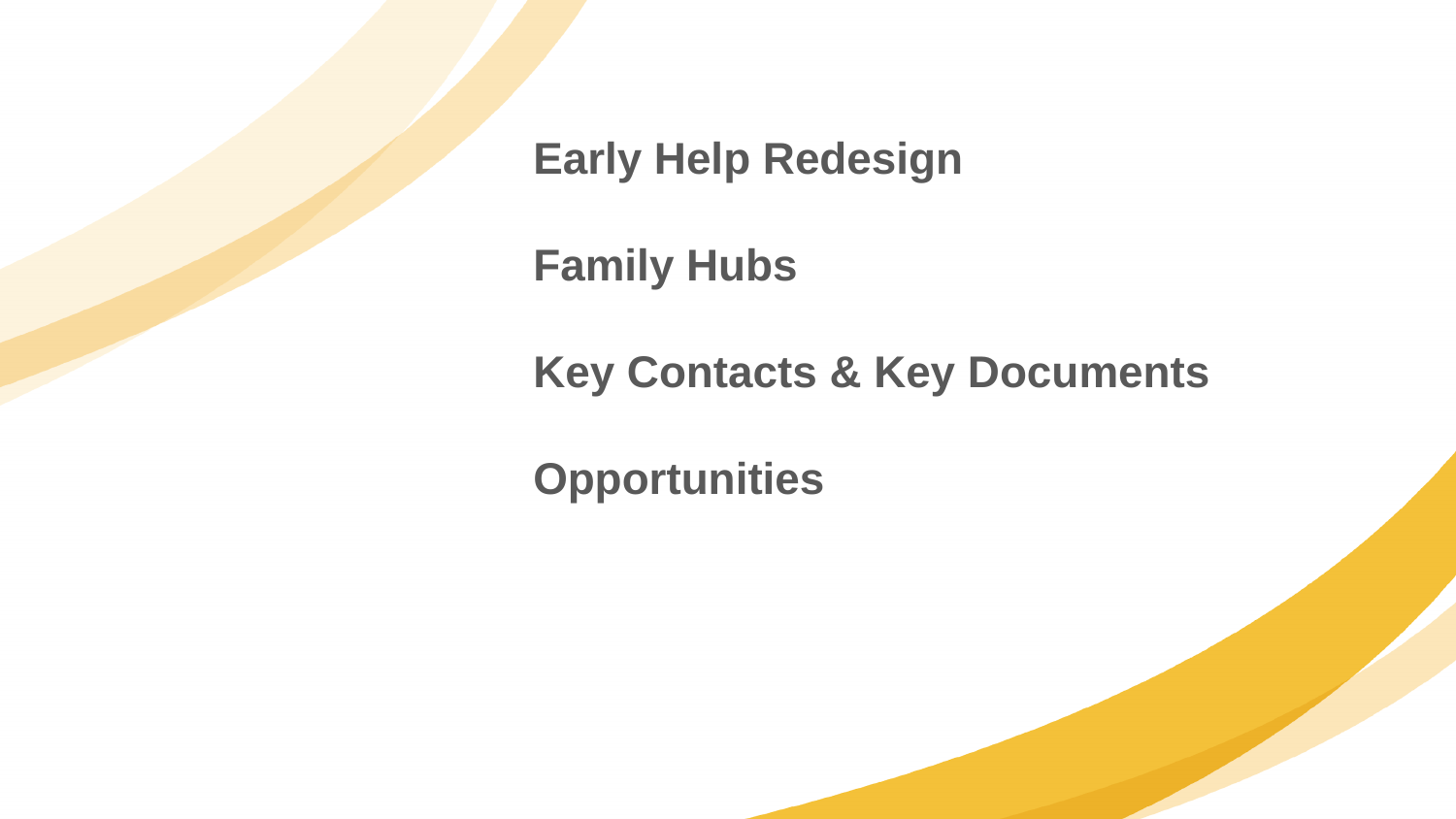

Early Help Redesign

Family Hubs

Key Contacts & Key Documents

Opportunities